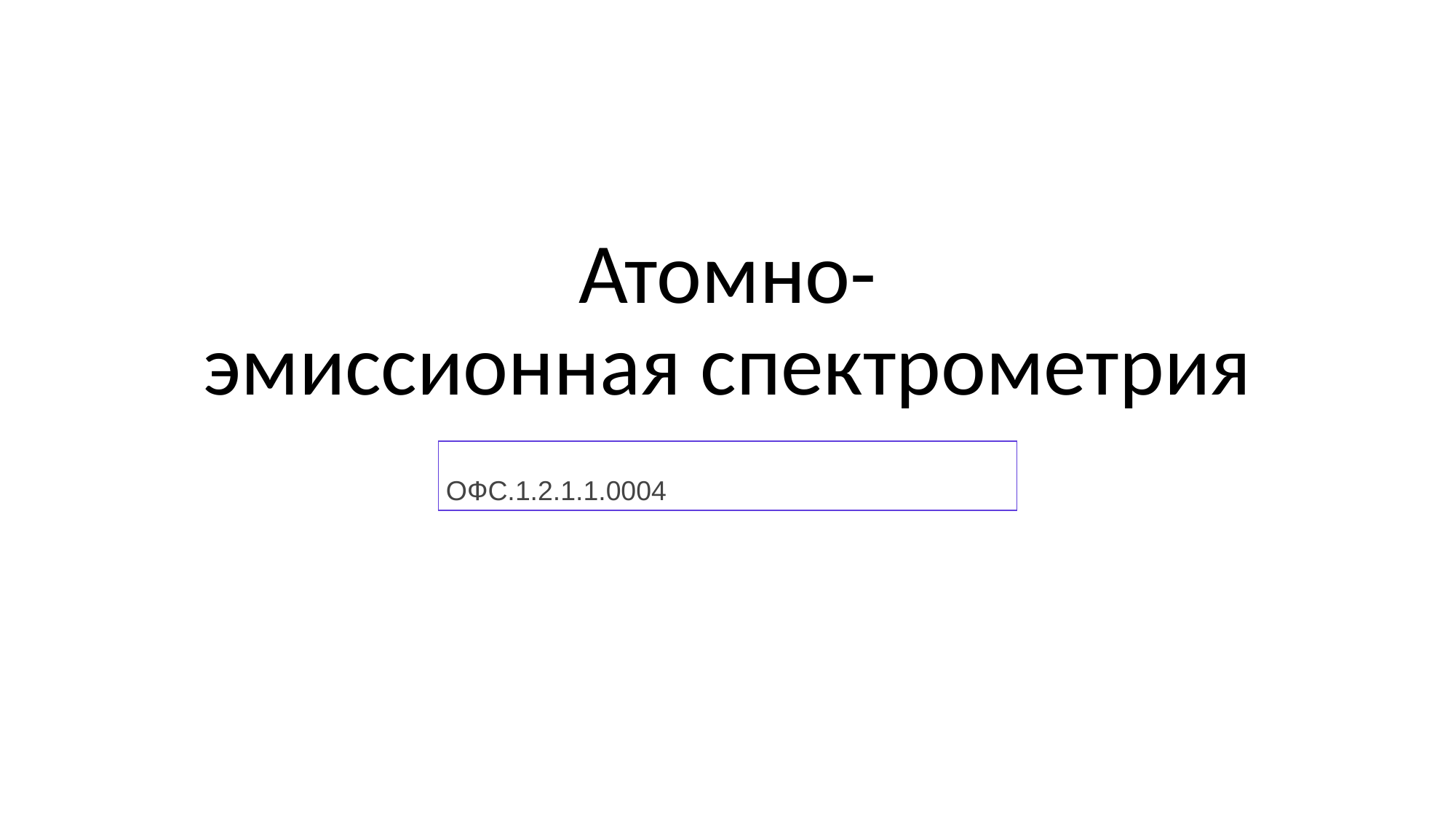

# Атомно-эмиссионная спектрометрия
| ОФС.1.2.1.1.0004 |
| --- |